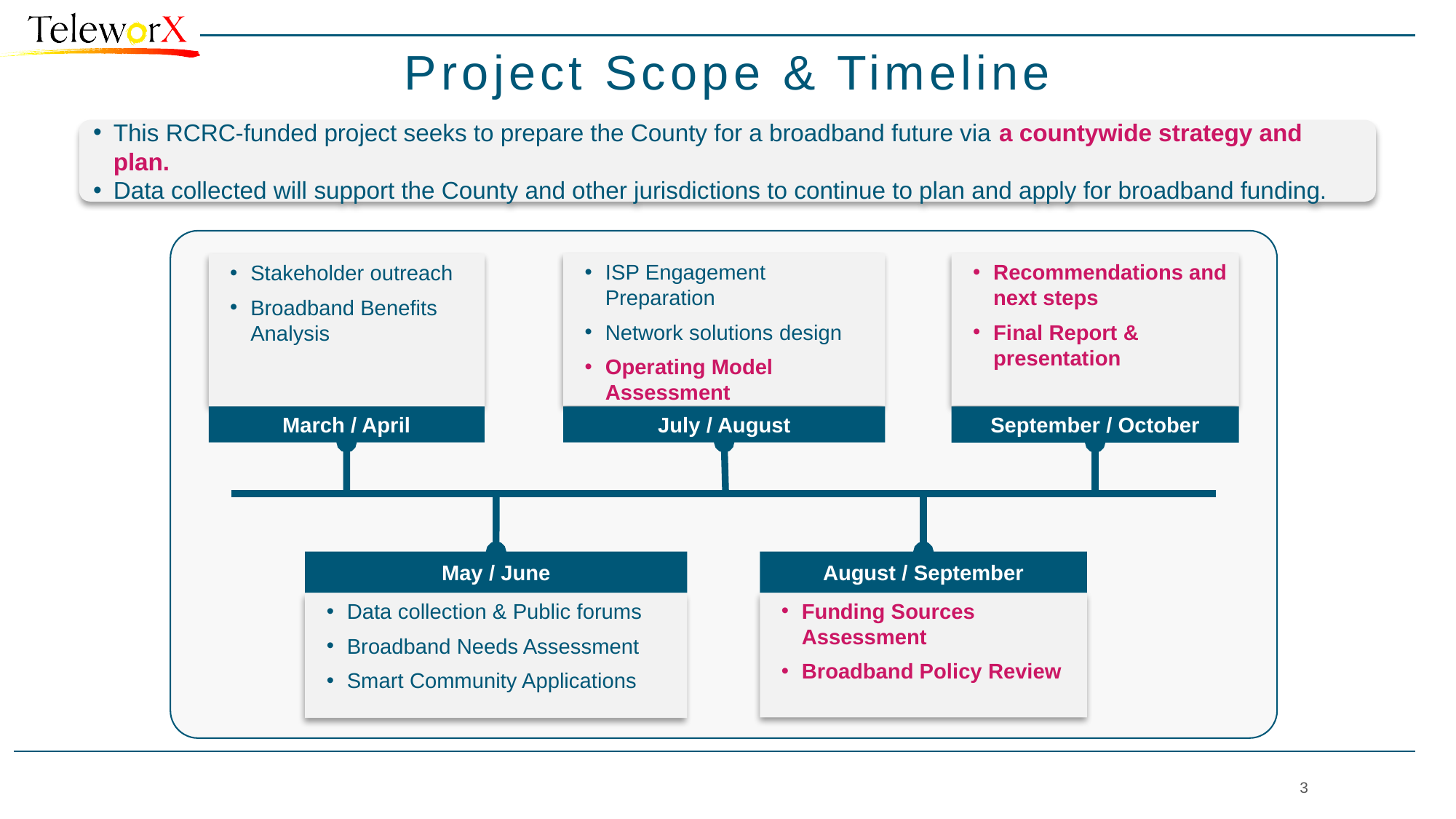

# Project Scope & Timeline
This RCRC-funded project seeks to prepare the County for a broadband future via a countywide strategy and plan.
Data collected will support the County and other jurisdictions to continue to plan and apply for broadband funding.

ISP Engagement Preparation
Network solutions design
Operating Model Assessment
Recommendations and next steps
Final Report & presentation
Stakeholder outreach
Broadband Benefits Analysis
March / April
July / August
September / October
May / June
August / September
Funding Sources Assessment
Broadband Policy Review
Data collection & Public forums
Broadband Needs Assessment
Smart Community Applications
3